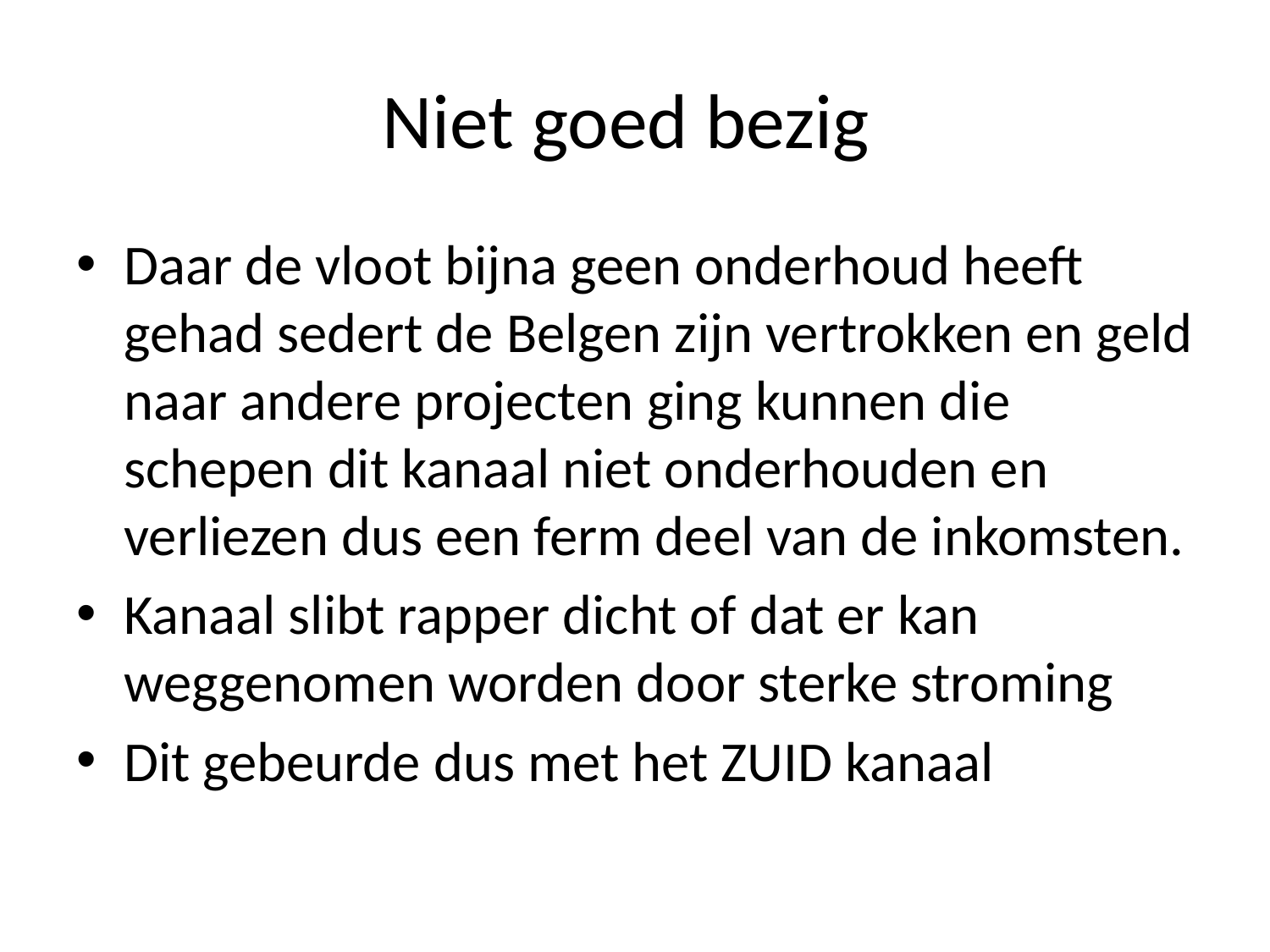

# Niet goed bezig
Daar de vloot bijna geen onderhoud heeft gehad sedert de Belgen zijn vertrokken en geld naar andere projecten ging kunnen die schepen dit kanaal niet onderhouden en verliezen dus een ferm deel van de inkomsten.
Kanaal slibt rapper dicht of dat er kan weggenomen worden door sterke stroming
Dit gebeurde dus met het ZUID kanaal